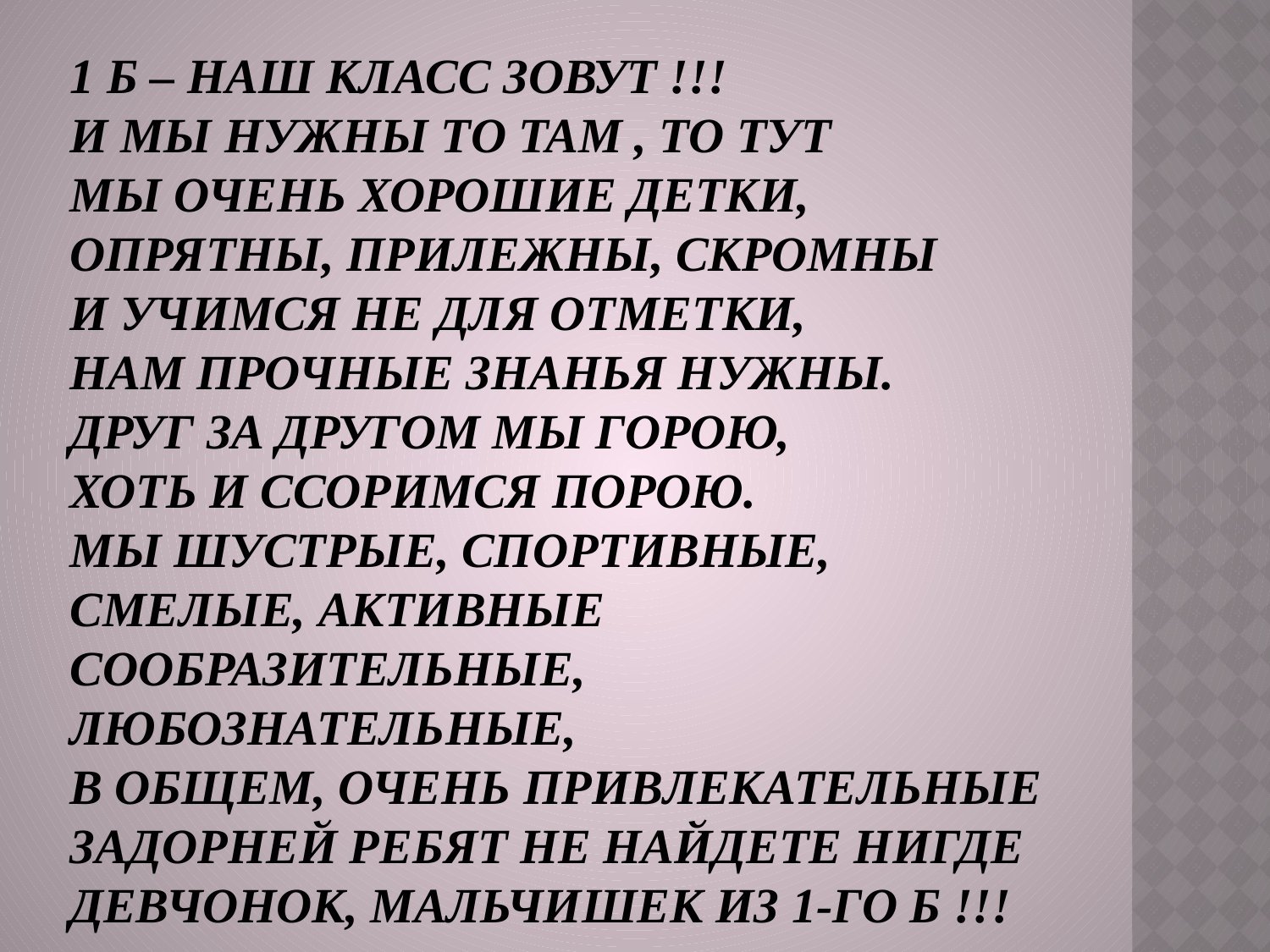

# 1 Б – наш класс зовут !!! И мы нужны то там , то тут Мы очень хорошие детки, Опрятны, прилежны, скромны И учимся не для отметки, Нам прочные знанья нужны. Друг за другом мы горою, Хоть и ссоримся порою. Мы шустрые, спортивные, смелые, активные Сообразительные, любознательные, В общем, очень привлекательные Задорней ребят не найдете нигде Девчонок, мальчишек из 1-го Б !!!